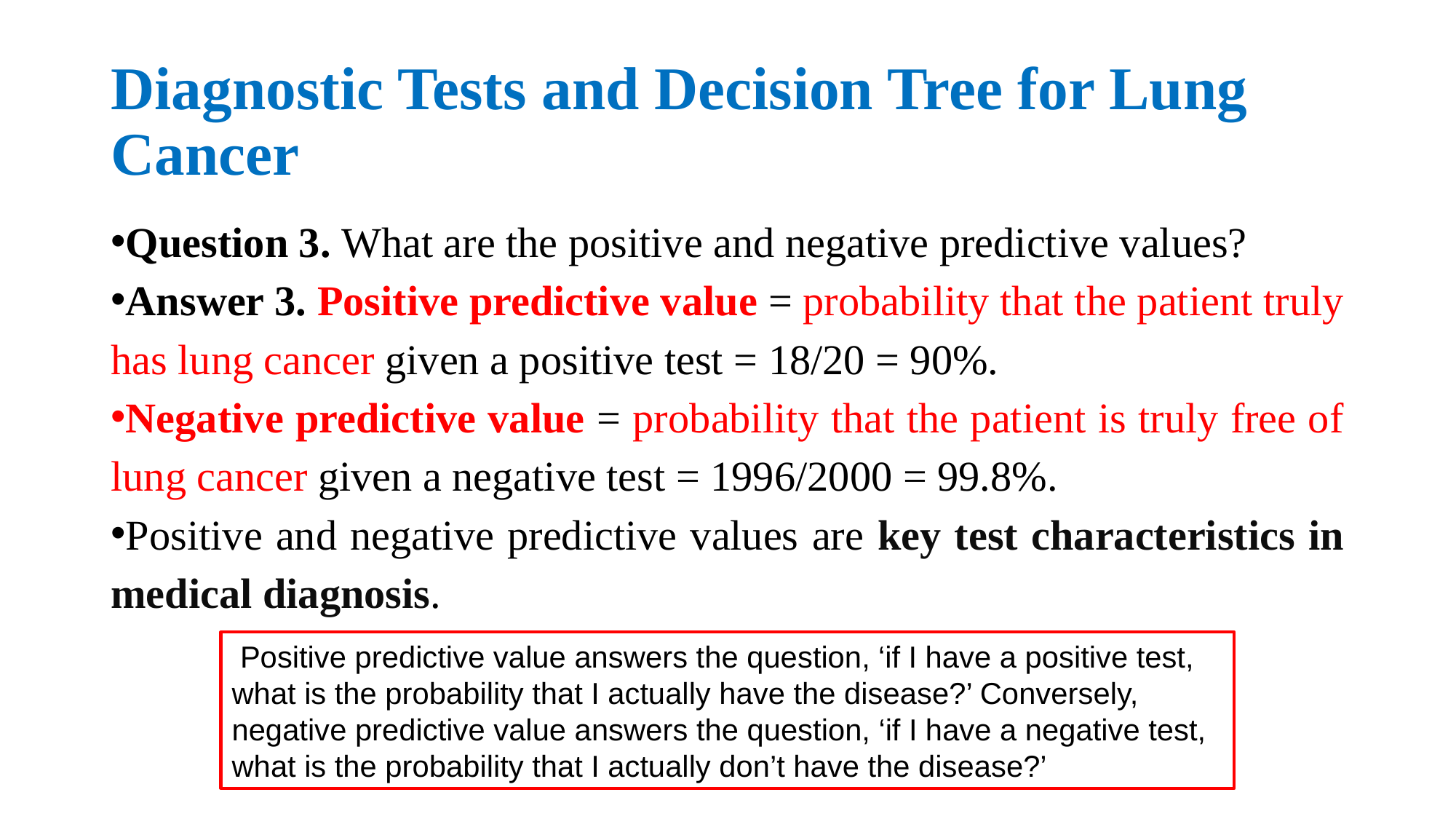

# Diagnostic Tests and Decision Tree for Lung Cancer
Question 3. What are the positive and negative predictive values?
Answer 3. Positive predictive value = probability that the patient truly has lung cancer given a positive test = 18/20 = 90%.
Negative predictive value = probability that the patient is truly free of lung cancer given a negative test = 1996/2000 = 99.8%.
Positive and negative predictive values are key test characteristics in medical diagnosis.

 Positive predictive value answers the question, ‘if I have a positive test, what is the probability that I actually have the disease?’ Conversely, negative predictive value answers the question, ‘if I have a negative test, what is the probability that I actually don’t have the disease?’